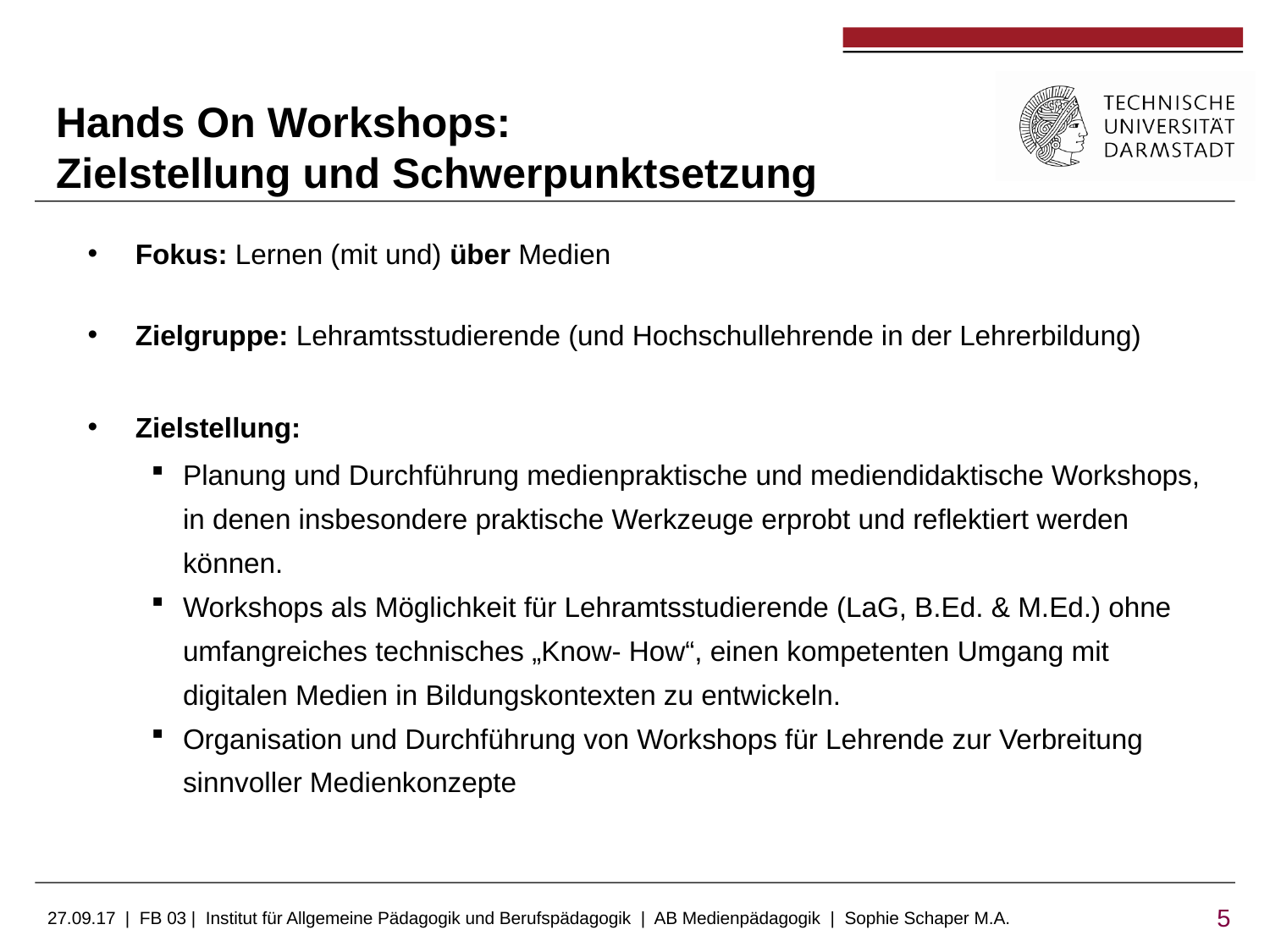

# Hands On Workshops: Zielstellung und Schwerpunktsetzung
Fokus: Lernen (mit und) über Medien
Zielgruppe: Lehramtsstudierende (und Hochschullehrende in der Lehrerbildung)
Zielstellung:
Planung und Durchführung medienpraktische und mediendidaktische Workshops, in denen insbesondere praktische Werkzeuge erprobt und reflektiert werden können.
Workshops als Möglichkeit für Lehramtsstudierende (LaG, B.Ed. & M.Ed.) ohne umfangreiches technisches „Know- How“, einen kompetenten Umgang mit digitalen Medien in Bildungskontexten zu entwickeln.
Organisation und Durchführung von Workshops für Lehrende zur Verbreitung sinnvoller Medienkonzepte